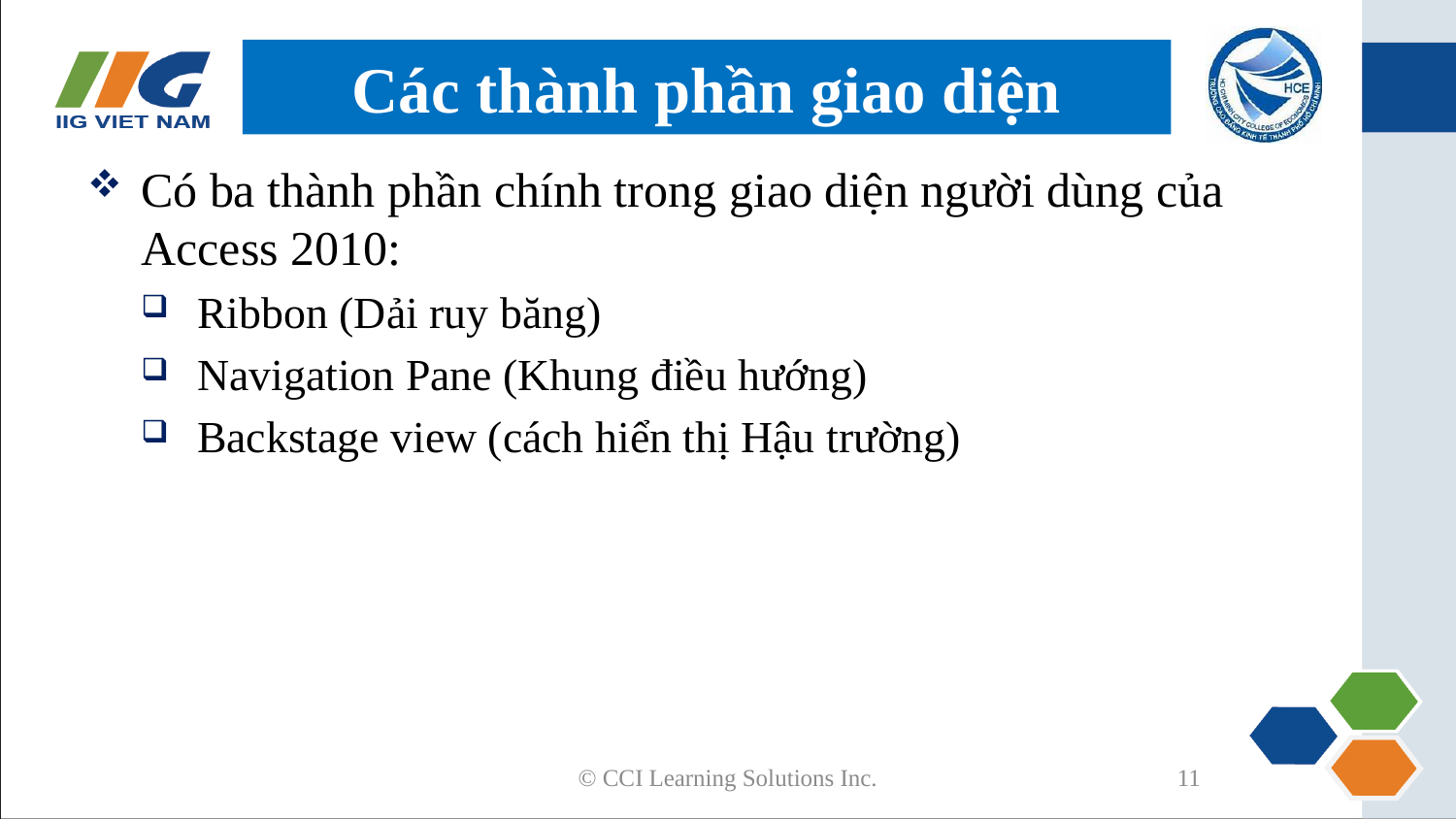

# Các thành phần giao diện
Có ba thành phần chính trong giao diện người dùng của Access 2010:
Ribbon (Dải ruy băng)
Navigation Pane (Khung điều hướng)
Backstage view (cách hiển thị Hậu trường)
© CCI Learning Solutions Inc.
11